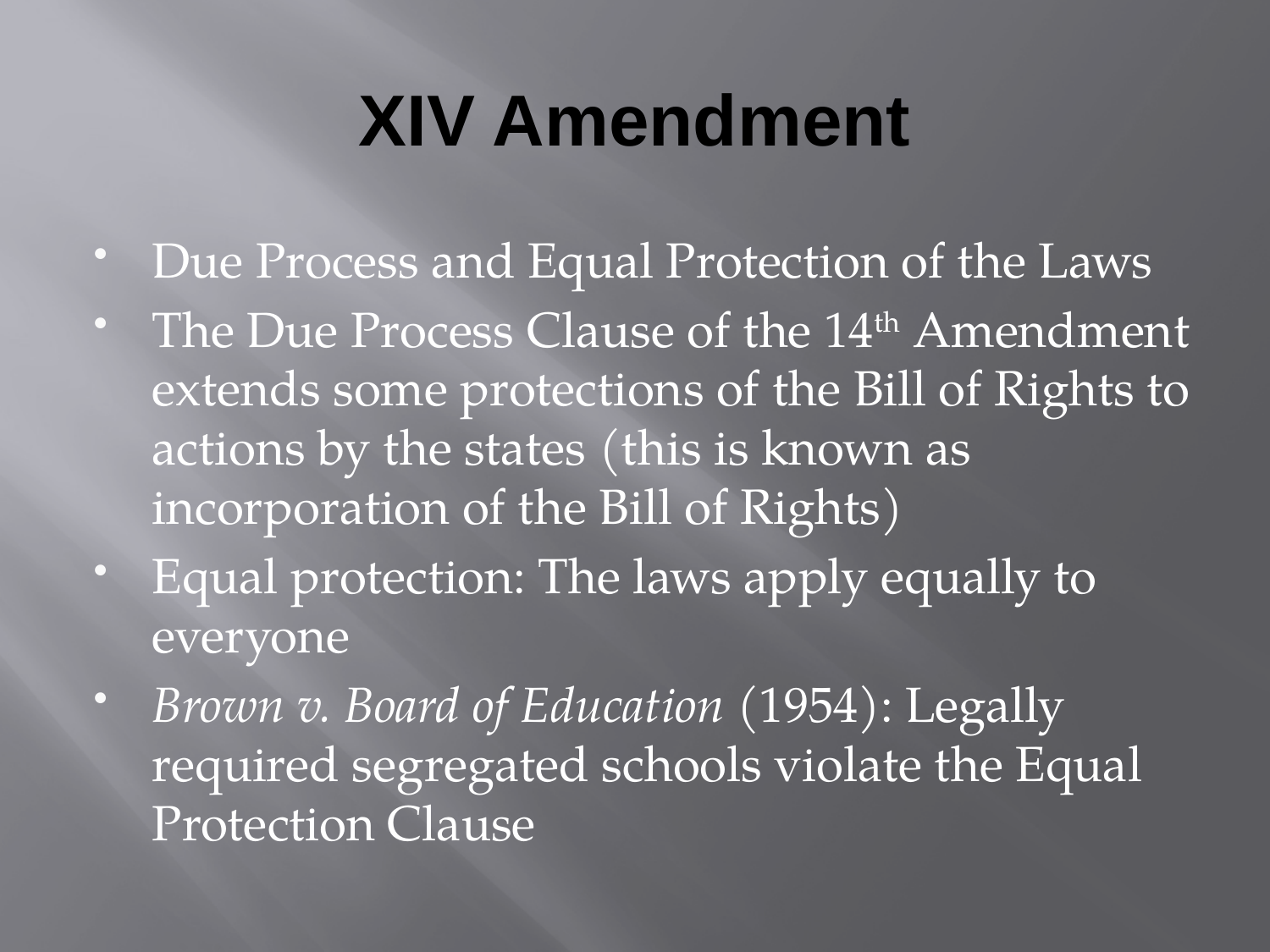

# XIV Amendment
Due Process and Equal Protection of the Laws
The Due Process Clause of the 14th Amendment extends some protections of the Bill of Rights to actions by the states (this is known as incorporation of the Bill of Rights)
Equal protection: The laws apply equally to everyone
Brown v. Board of Education (1954): Legally required segregated schools violate the Equal Protection Clause